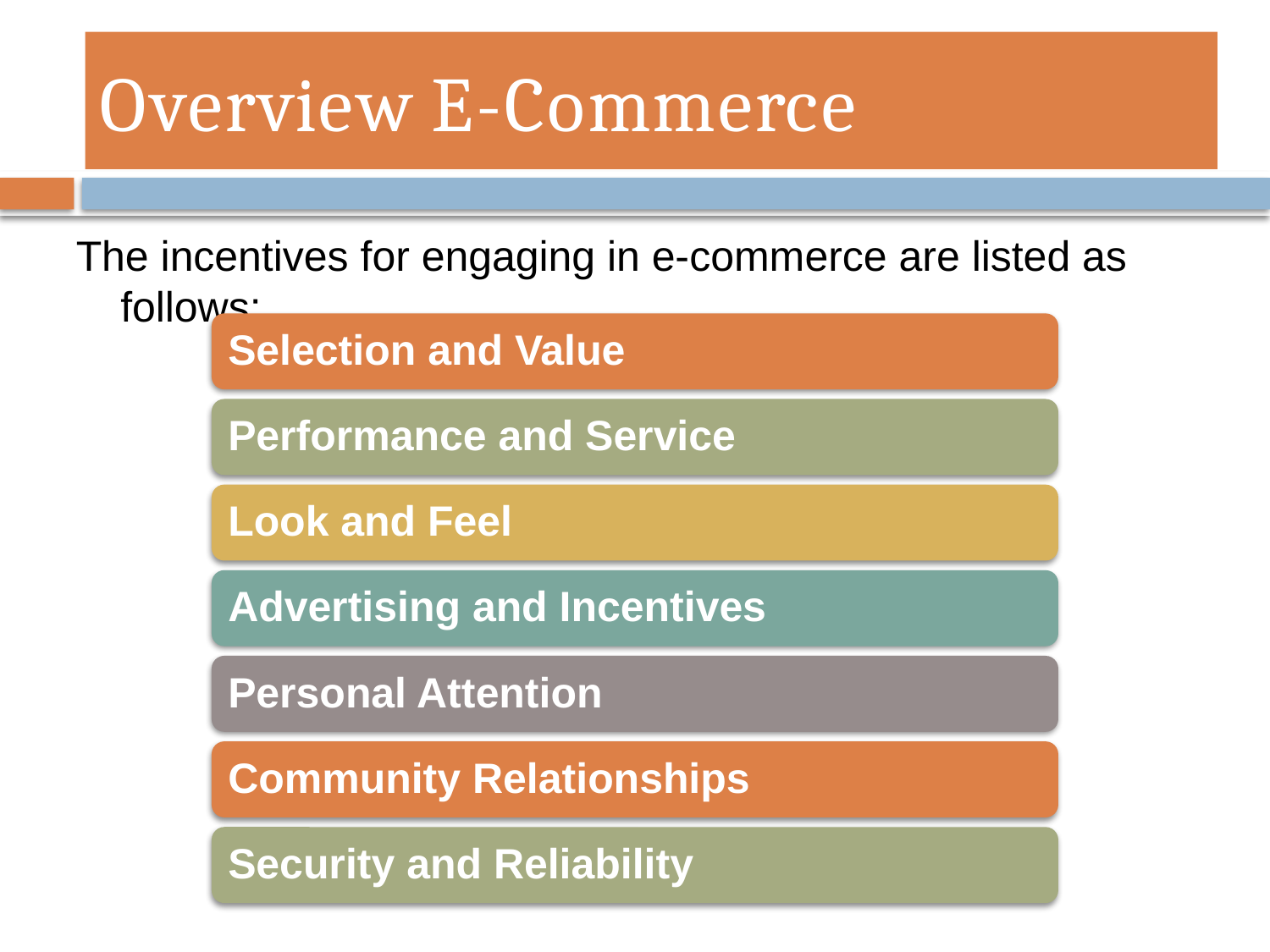

# Overview E-Commerce
The incentives for engaging in e-commerce are listed as follows:
Selection and Value
Performance and Service
Look and Feel
Advertising and Incentives
Personal Attention
Community Relationships
Security and Reliability